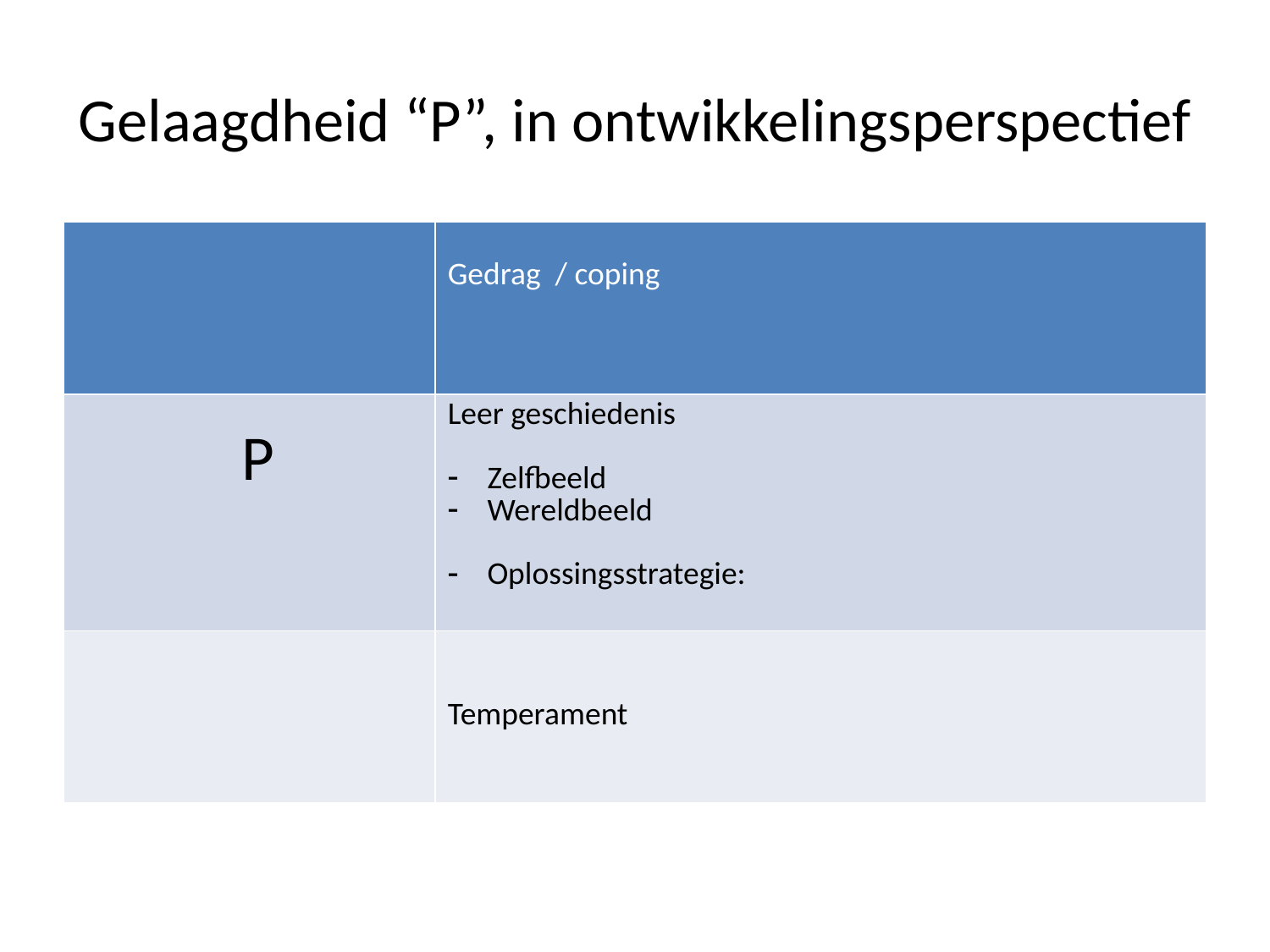

# Gelaagdheid “P”, in ontwikkelingsperspectief
|  | Gedrag / coping |
| --- | --- |
| P | Leer geschiedenis Zelfbeeld Wereldbeeld Oplossingsstrategie: |
|  | Temperament |